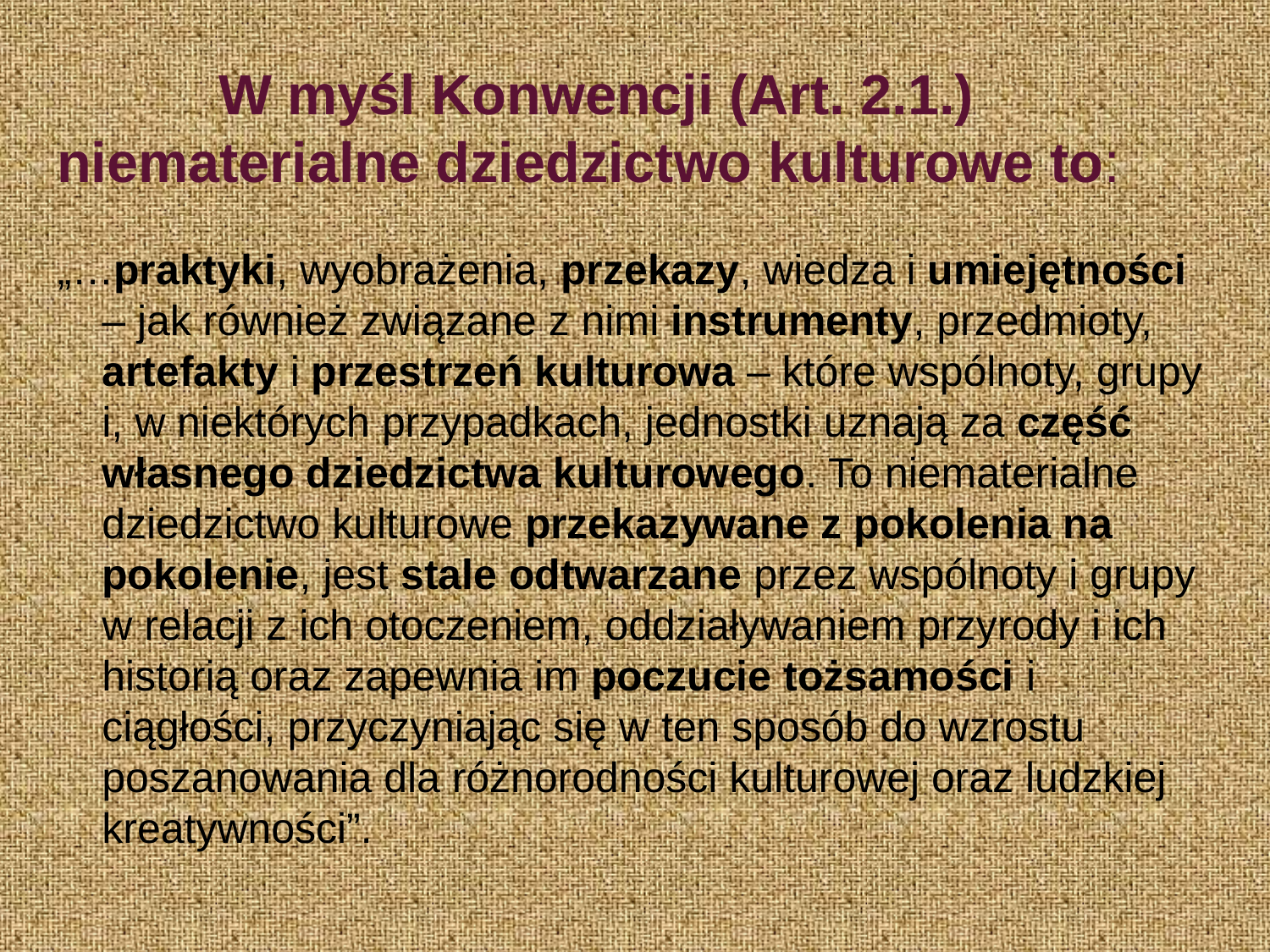

# W myśl Konwencji (Art. 2.1.) niematerialne dziedzictwo kulturowe to:
„…praktyki, wyobrażenia, przekazy, wiedza i umiejętności – jak również związane z nimi instrumenty, przedmioty, artefakty i przestrzeń kulturowa – które wspólnoty, grupy i, w niektórych przypadkach, jednostki uznają za część własnego dziedzictwa kulturowego. To niematerialne dziedzictwo kulturowe przekazywane z pokolenia na pokolenie, jest stale odtwarzane przez wspólnoty i grupy w relacji z ich otoczeniem, oddziaływaniem przyrody i ich historią oraz zapewnia im poczucie tożsamości i ciągłości, przyczyniając się w ten sposób do wzrostu poszanowania dla różnorodności kulturowej oraz ludzkiej kreatywności”.